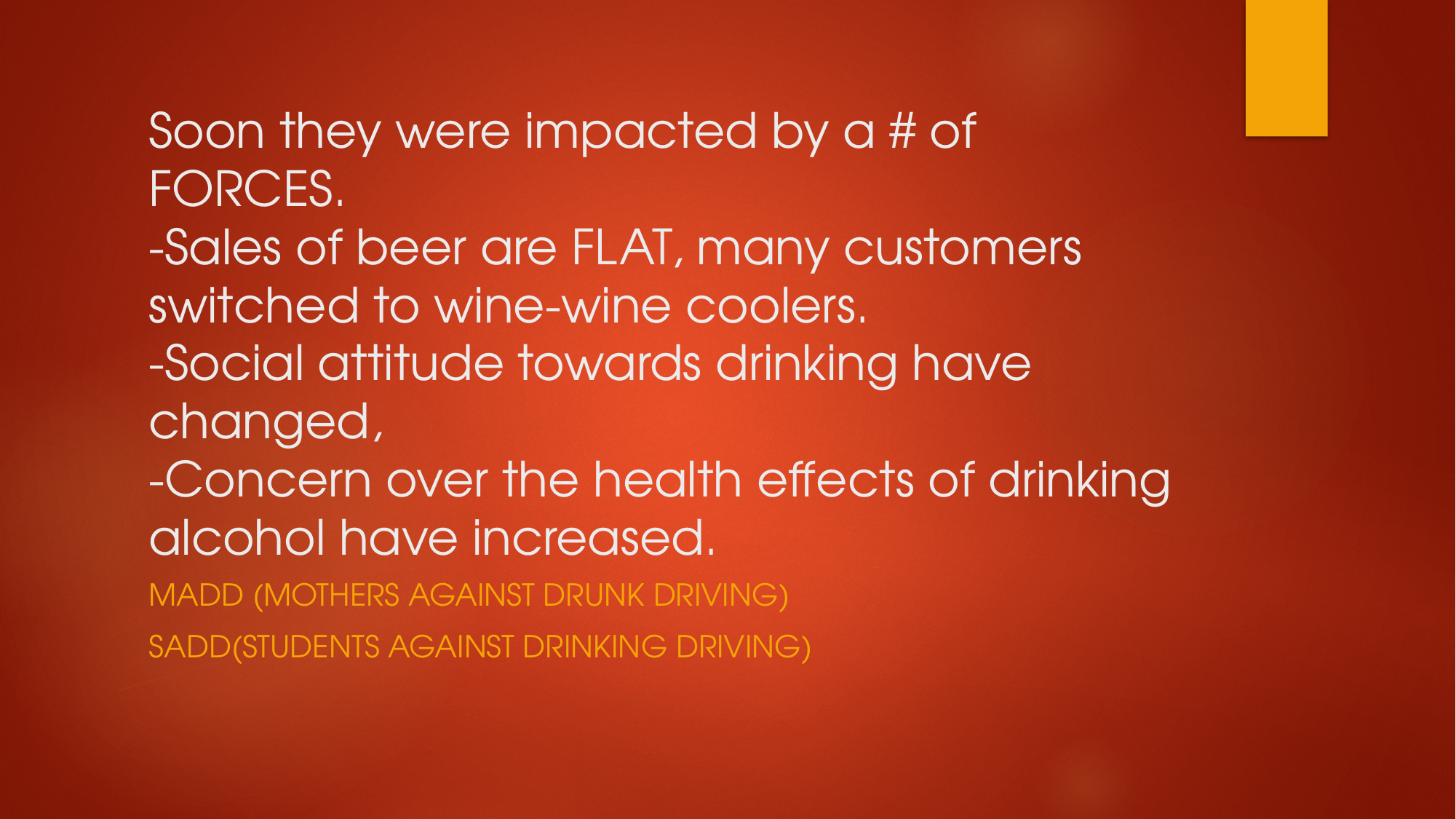

# Soon they were impacted by a # of FORCES. -Sales of beer are FLAT, many customers switched to wine-wine coolers. -Social attitude towards drinking have changed, -Concern over the health effects of drinking alcohol have increased.
MADD (Mothers against drunk driving)
SADD(Students against drinking driving)